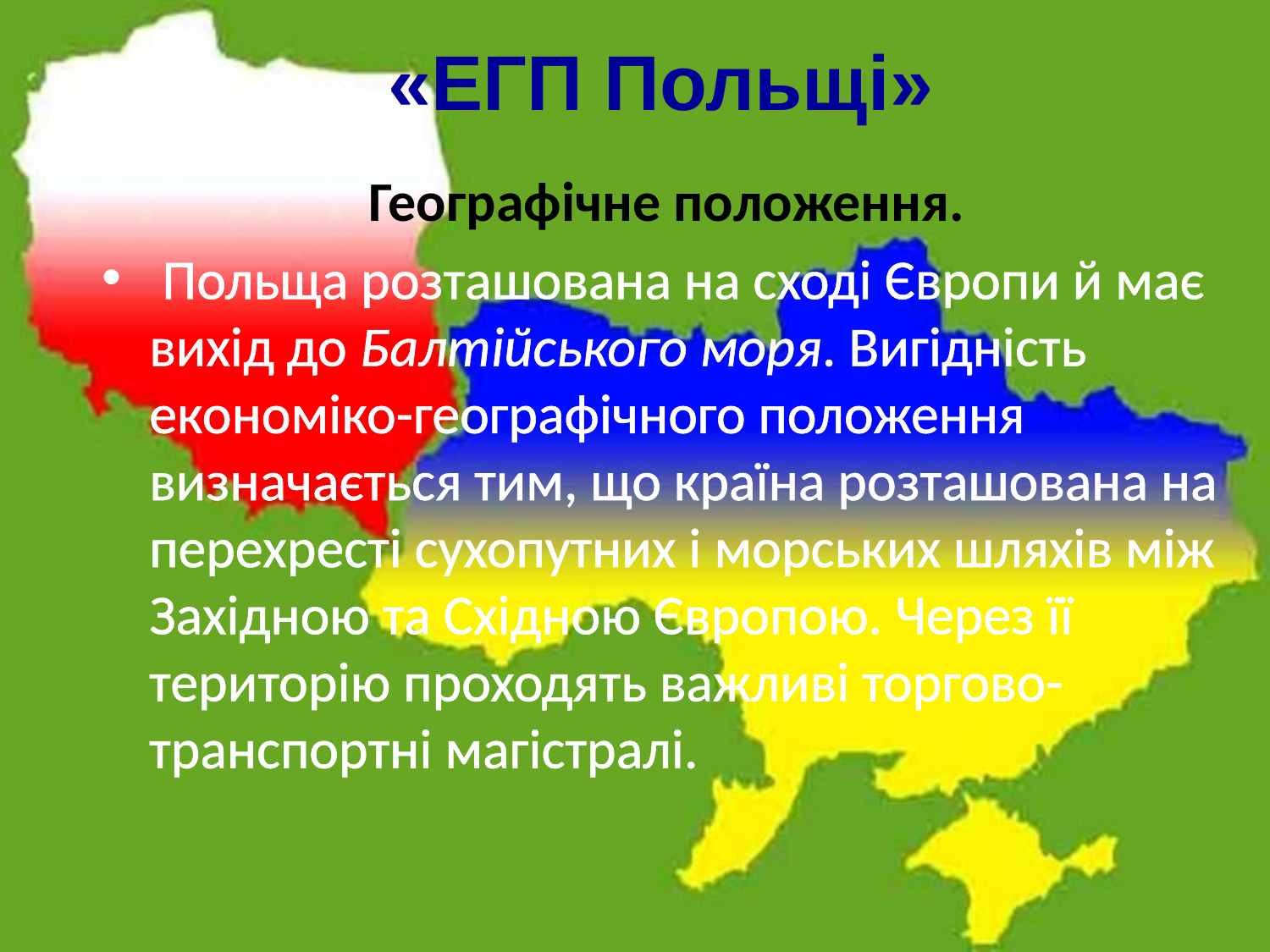

# «ЕГП Польщі»
 Географічне положення.
 Польща розташована на сході Європи й має вихід до Балтійського моря. Вигідність економіко-географічного положення визначається тим, що країна розташована на перехресті сухопутних і морських шляхів між Західною та Східною Європою. Через її територію проходять важливі торгово-транспортні магістралі.